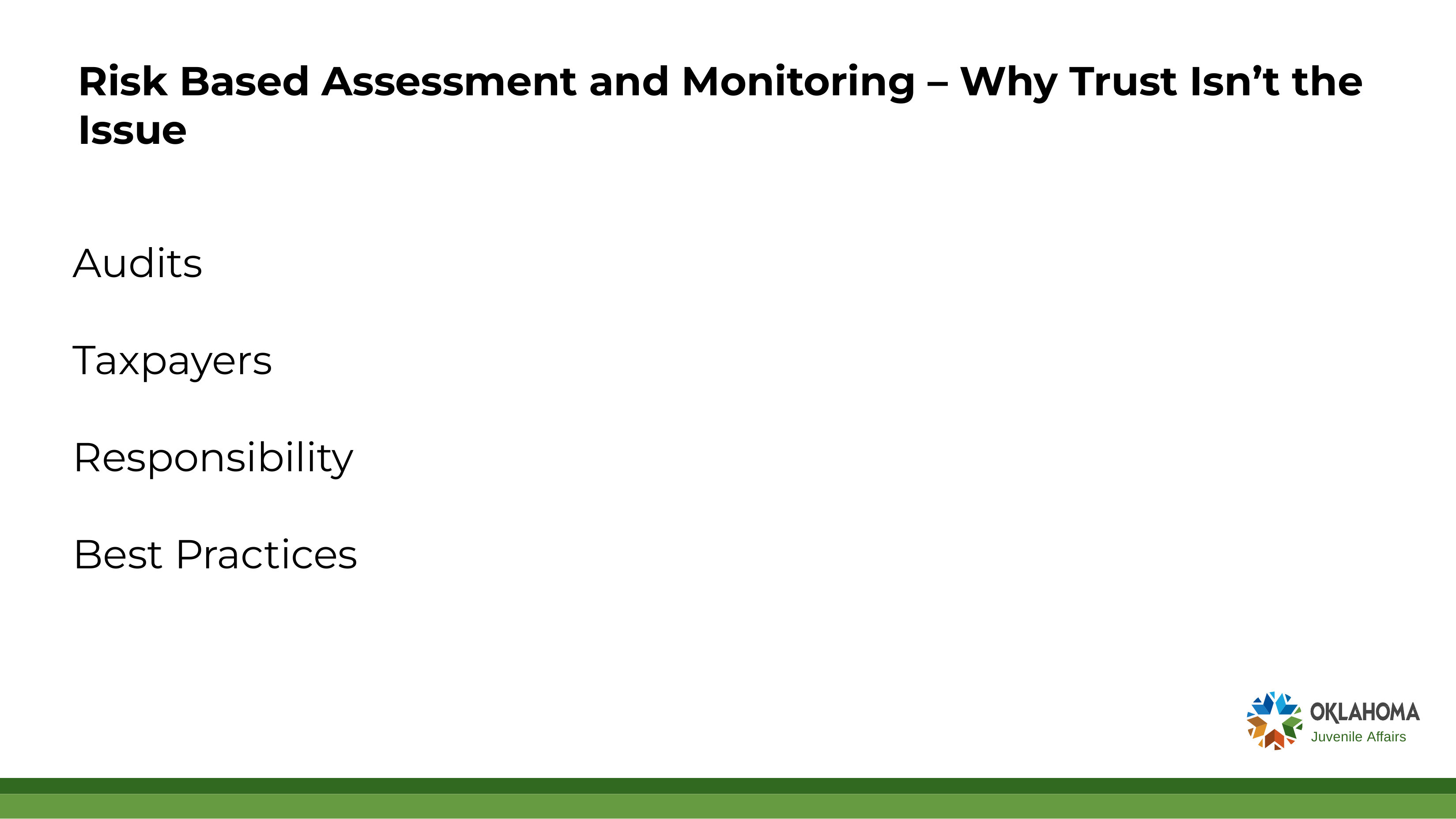

# Risk Based Assessment and Monitoring – Why Trust Isn’t the Issue
Audits
Taxpayers
Responsibility
Best Practices